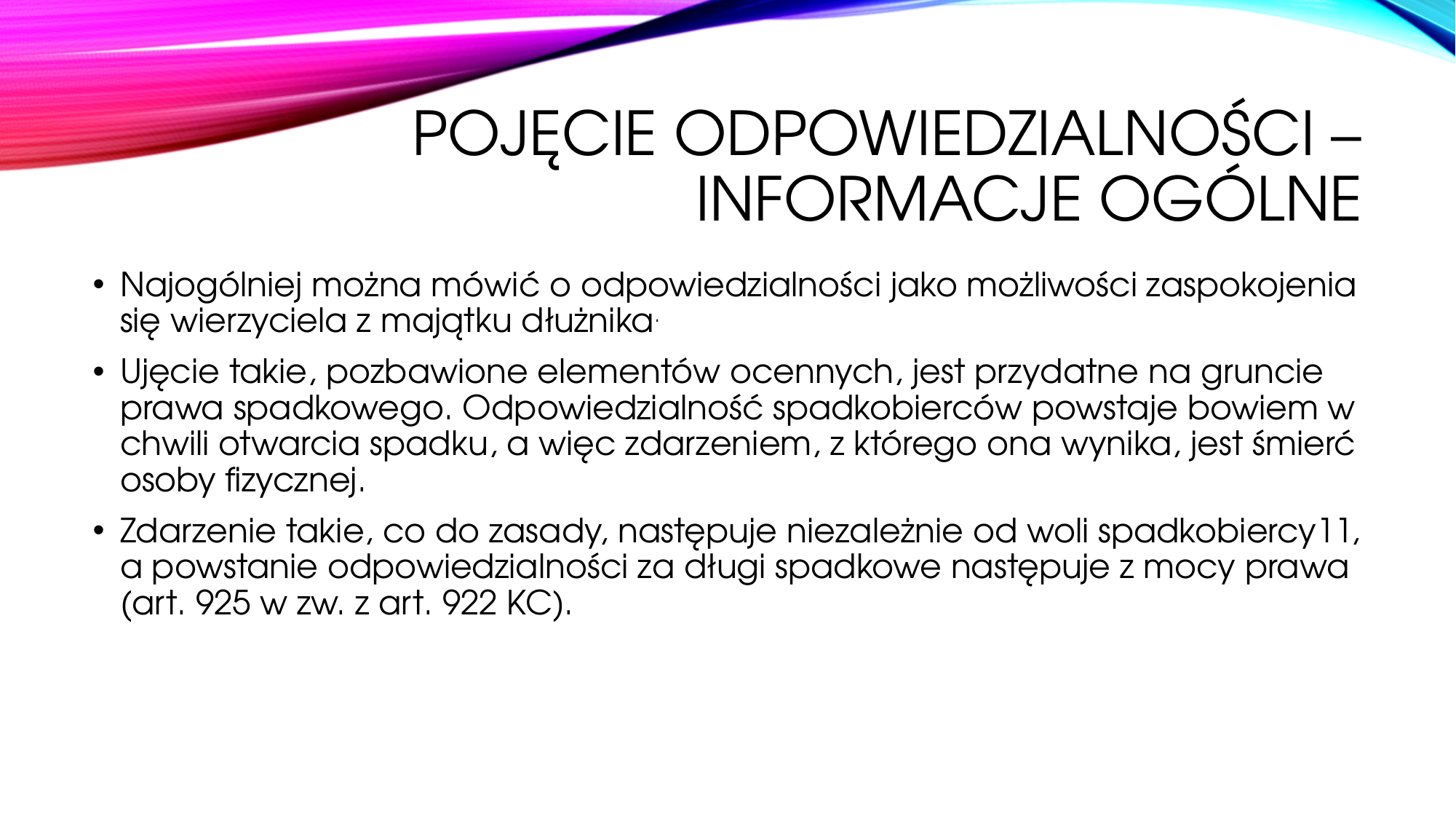

# Pojęcie odpowiedzialności – informacje ogólne
Najogólniej można mówić o odpowiedzialności jako możliwości zaspokojenia się wierzyciela z majątku dłużnika.
Ujęcie takie, pozbawione elementów ocennych, jest przydatne na gruncie prawa spadkowego. Odpowiedzialność spadkobierców powstaje bowiem w chwili otwarcia spadku, a więc zdarzeniem, z którego ona wynika, jest śmierć osoby fizycznej.
Zdarzenie takie, co do zasady, następuje niezależnie od woli spadkobiercy11, a powstanie odpowiedzialności za długi spadkowe następuje z mocy prawa (art. 925 w zw. z art. 922 KC).